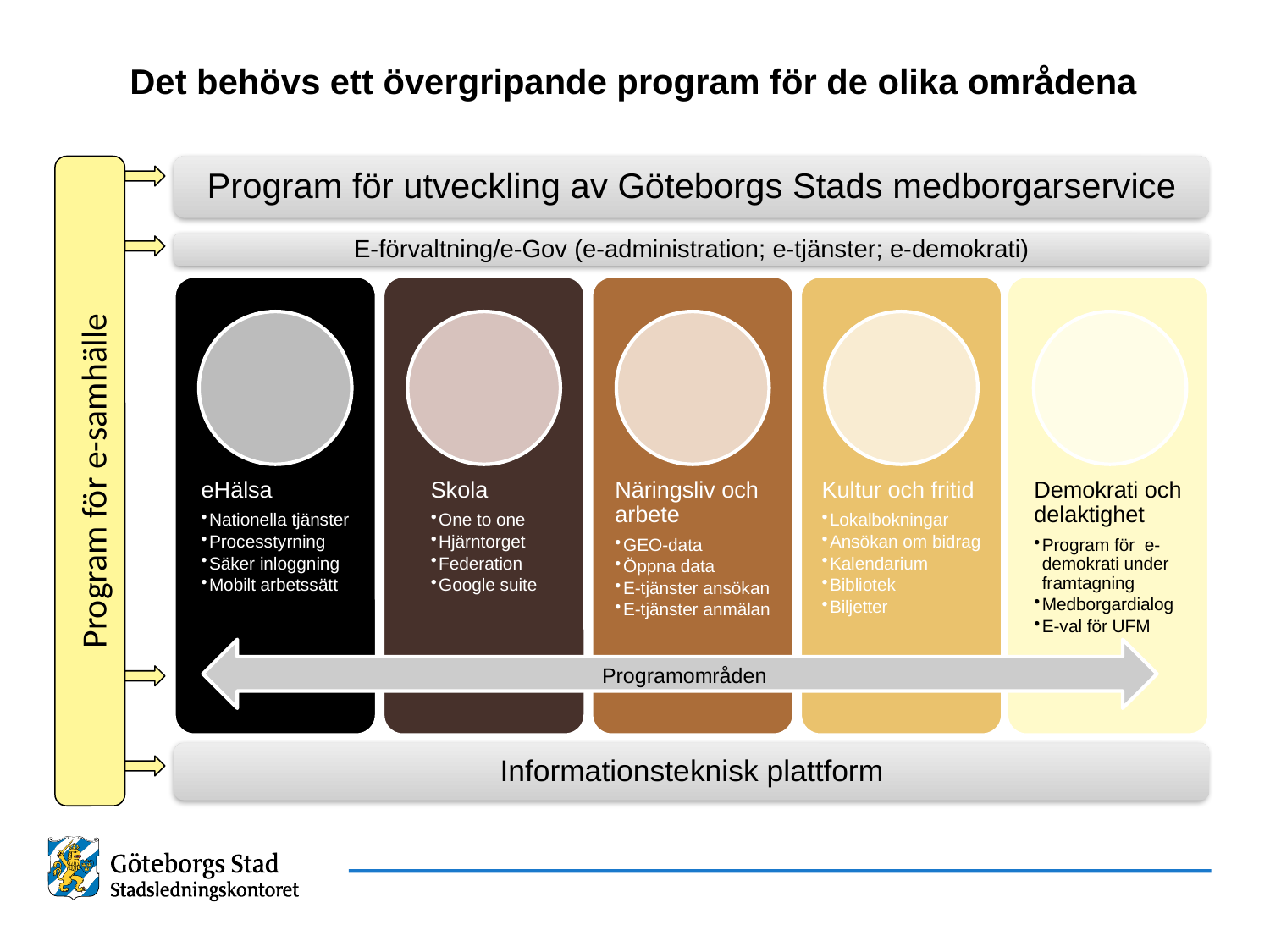

# Det behövs ett övergripande program för de olika områdena
Program för e-samhälle
E-förvaltning/e-Gov (e-administration; e-tjänster; e-demokrati)
Program för utveckling av Göteborgs Stads medborgarservice
Informationsteknisk plattform

eHälsa
Nationella tjänster
Processtyrning
Säker inloggning
Mobilt arbetssätt

Skola
One to one
Hjärntorget
Federation
Google suite
Näringsliv och arbete
GEO-data
Öppna data
E-tjänster ansökan
E-tjänster anmälan
Kultur och fritid
Lokalbokningar
Ansökan om bidrag
Kalendarium
Bibliotek
Biljetter
Demokrati och delaktighet
Program för  e-demokrati under framtagning
Medborgardialog
E-val för UFM
Programområden